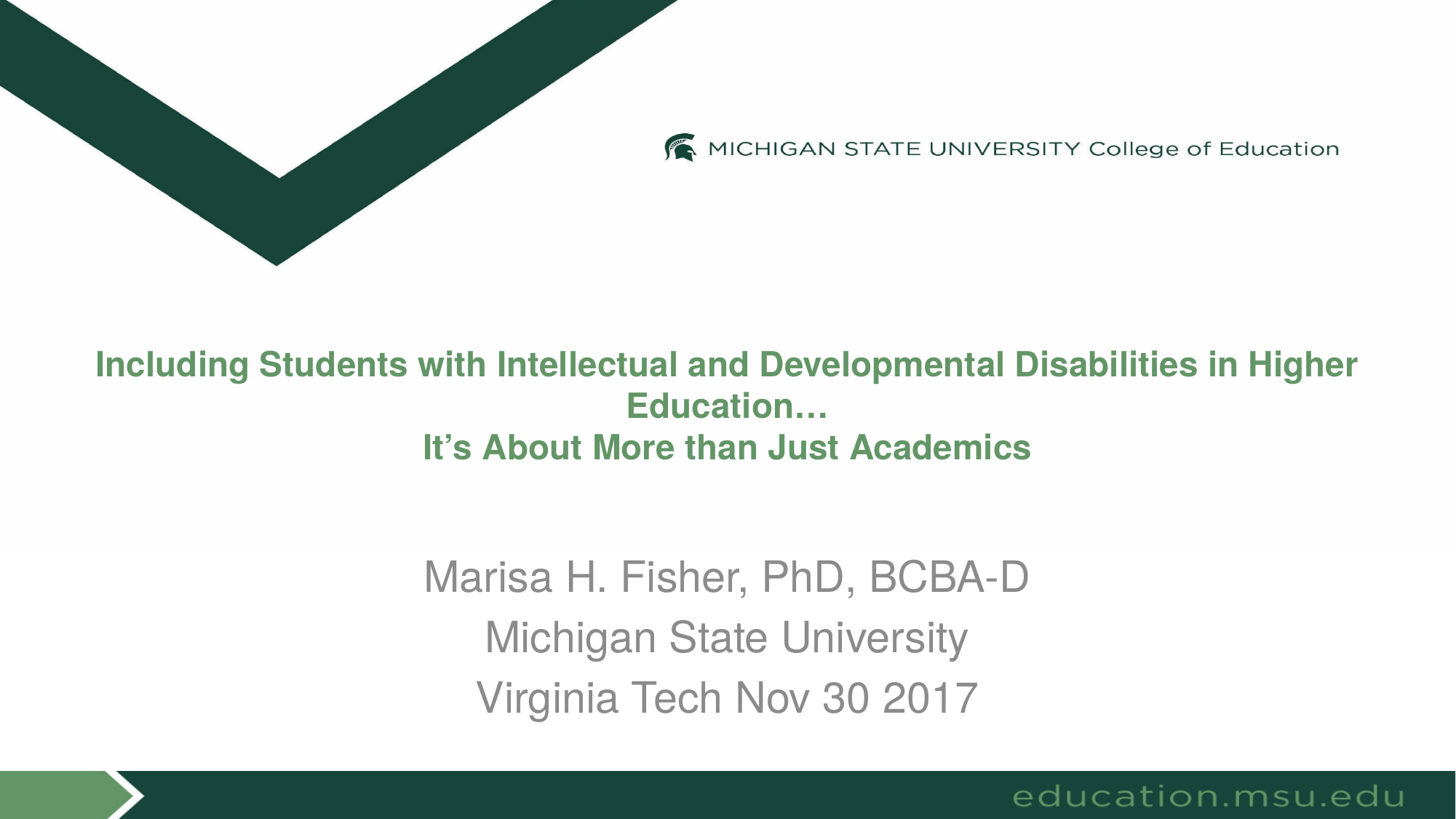

# Including Students with Intellectual and Developmental Disabilities in Higher Education… It’s About More than Just Academics
Marisa H. Fisher, PhD, BCBA-D
Michigan State University
Virginia Tech Nov 30 2017